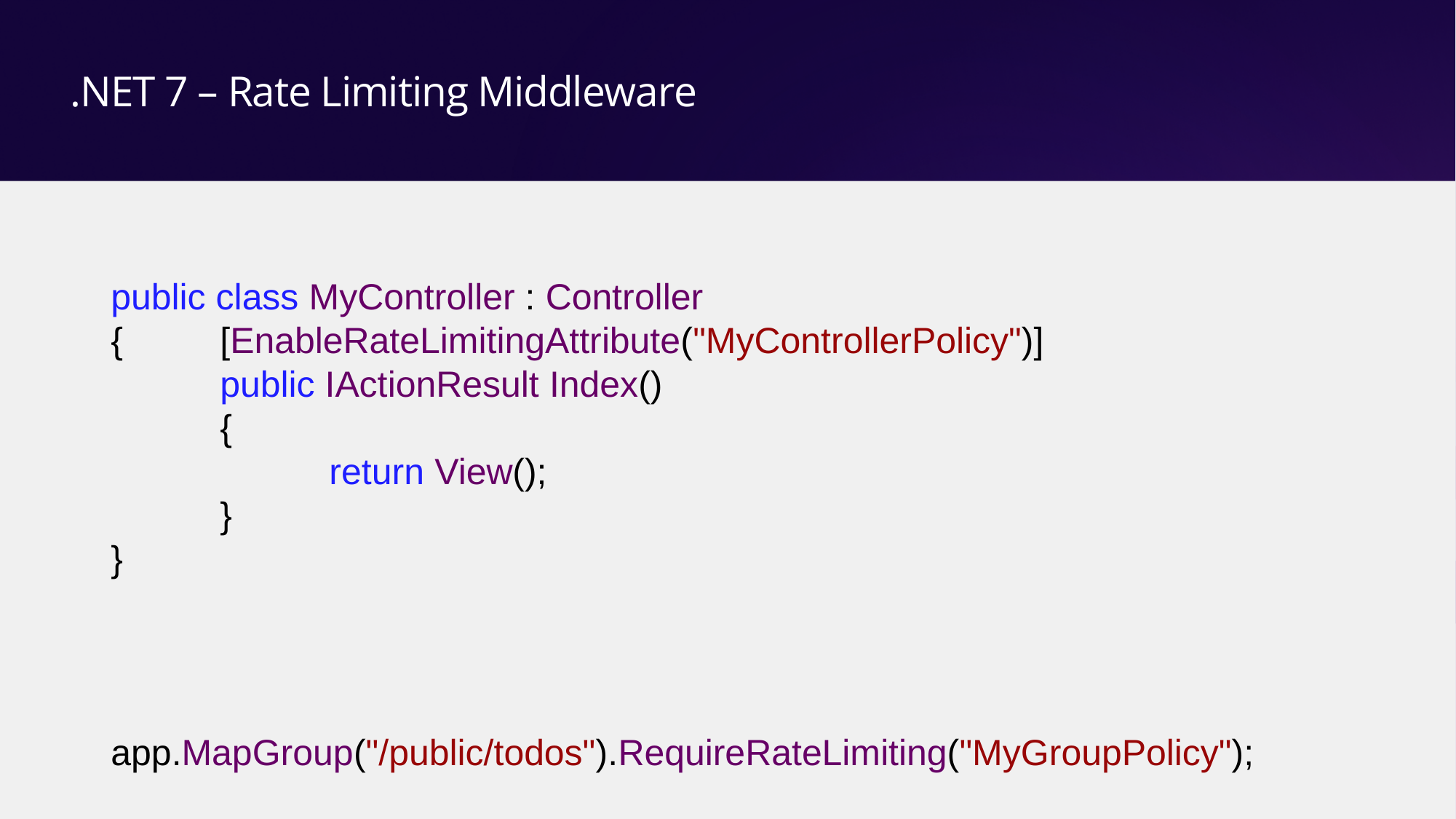

# .NET 7 – Rate Limiting Middleware

public class MyController : Controller
{ 	[EnableRateLimitingAttribute("MyControllerPolicy")]
	public IActionResult Index()
	{
		return View();
	}
}
app.MapGroup("/public/todos").RequireRateLimiting("MyGroupPolicy");